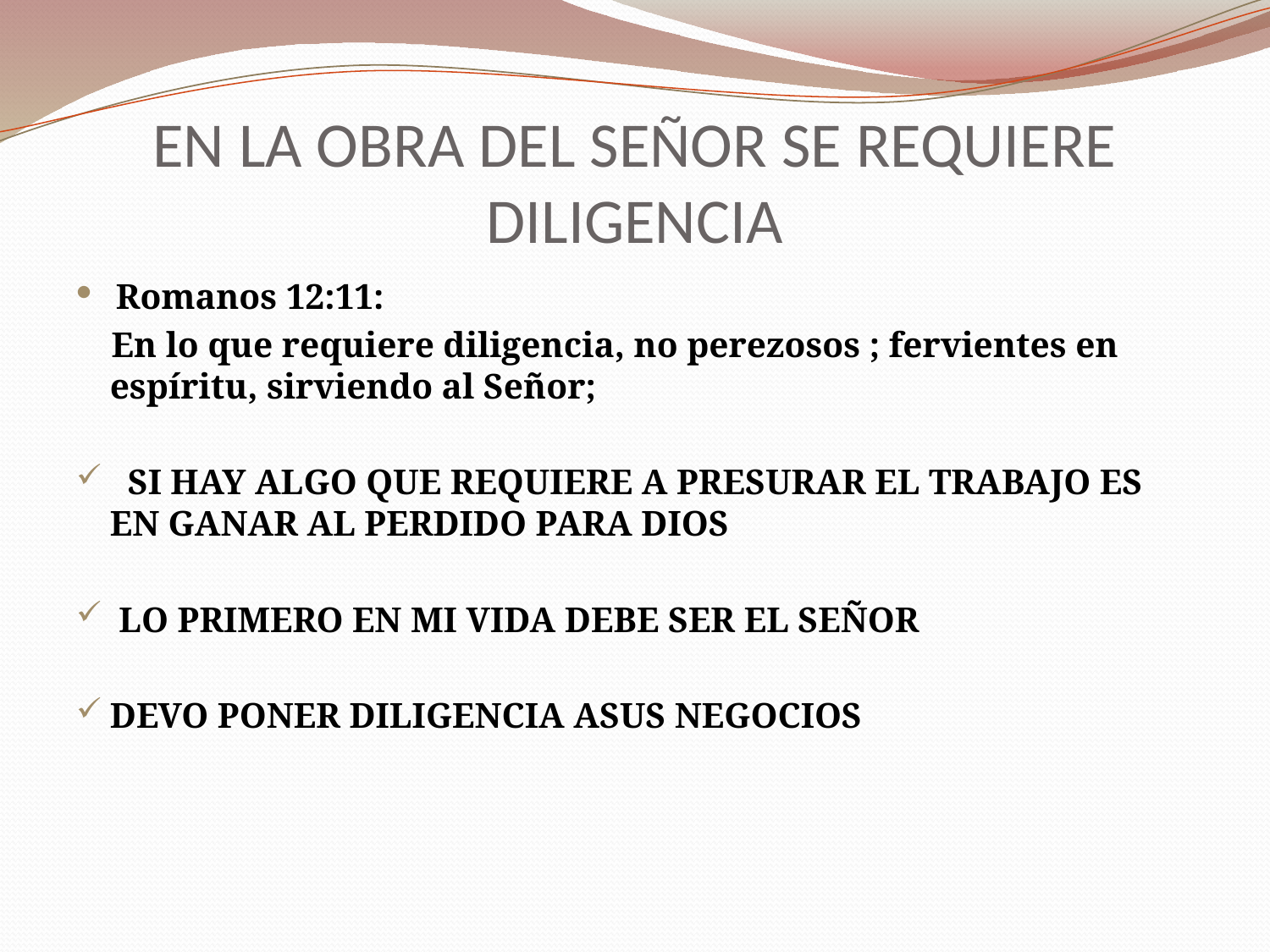

# EN LA OBRA DEL SEÑOR SE REQUIERE DILIGENCIA
 Romanos 12:11:
    En lo que requiere diligencia, no perezosos ; fervientes en espíritu, sirviendo al Señor;

  SI HAY ALGO QUE REQUIERE A PRESURAR EL TRABAJO ES EN GANAR AL PERDIDO PARA DIOS

 LO PRIMERO EN MI VIDA DEBE SER EL SEÑOR

DEVO PONER DILIGENCIA ASUS NEGOCIOS